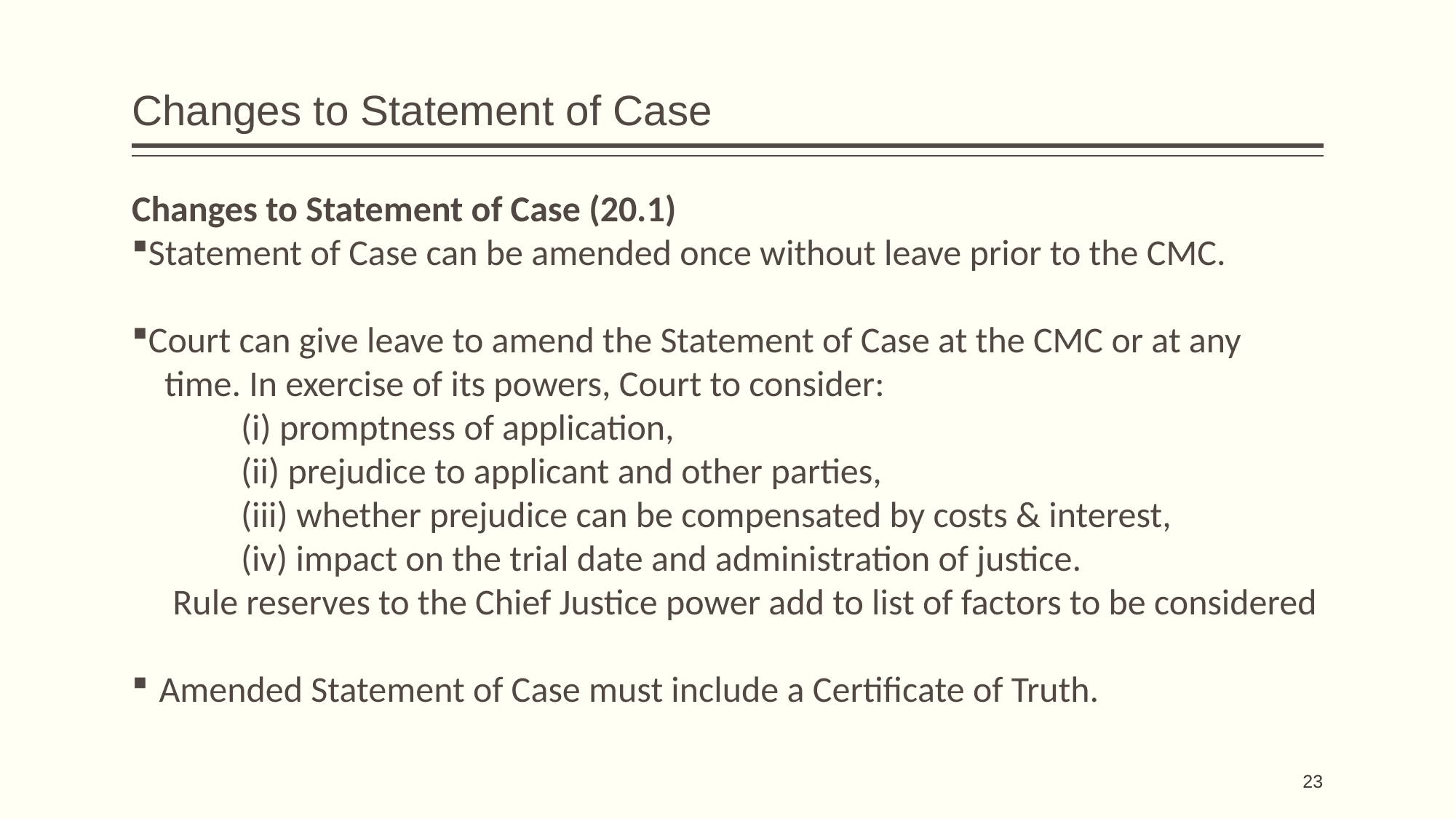

# Changes to Statement of Case
Changes to Statement of Case (20.1)
Statement of Case can be amended once without leave prior to the CMC.

Court can give leave to amend the Statement of Case at the CMC or at any
    time. In exercise of its powers, Court to consider:
	(i) promptness of application,
	(ii) prejudice to applicant and other parties,
	(iii) whether prejudice can be compensated by costs & interest,
	(iv) impact on the trial date and administration of justice.
     Rule reserves to the Chief Justice power add to list of factors to be considered

Amended Statement of Case must include a Certificate of Truth.

23